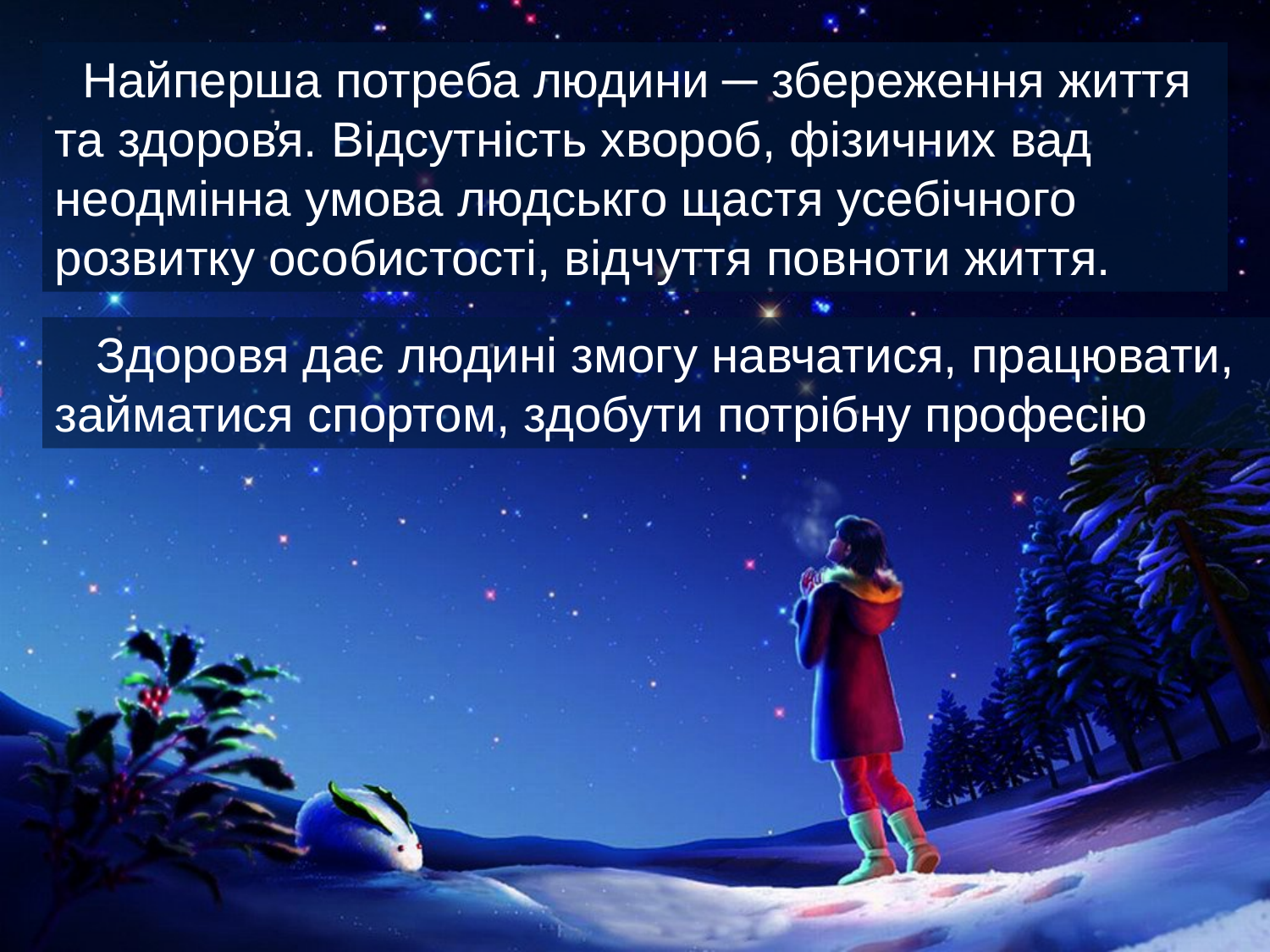

Найперша потреба людини ─ збереження життя та здоров҆я. Відсутність хвороб, фізичних вад неодмінна умова людськго щастя усебічного розвитку особистості, відчуття повноти життя.
   Здоровя дає людині змогу навчатися, працювати, займатися спортом, здобути потрібну професію